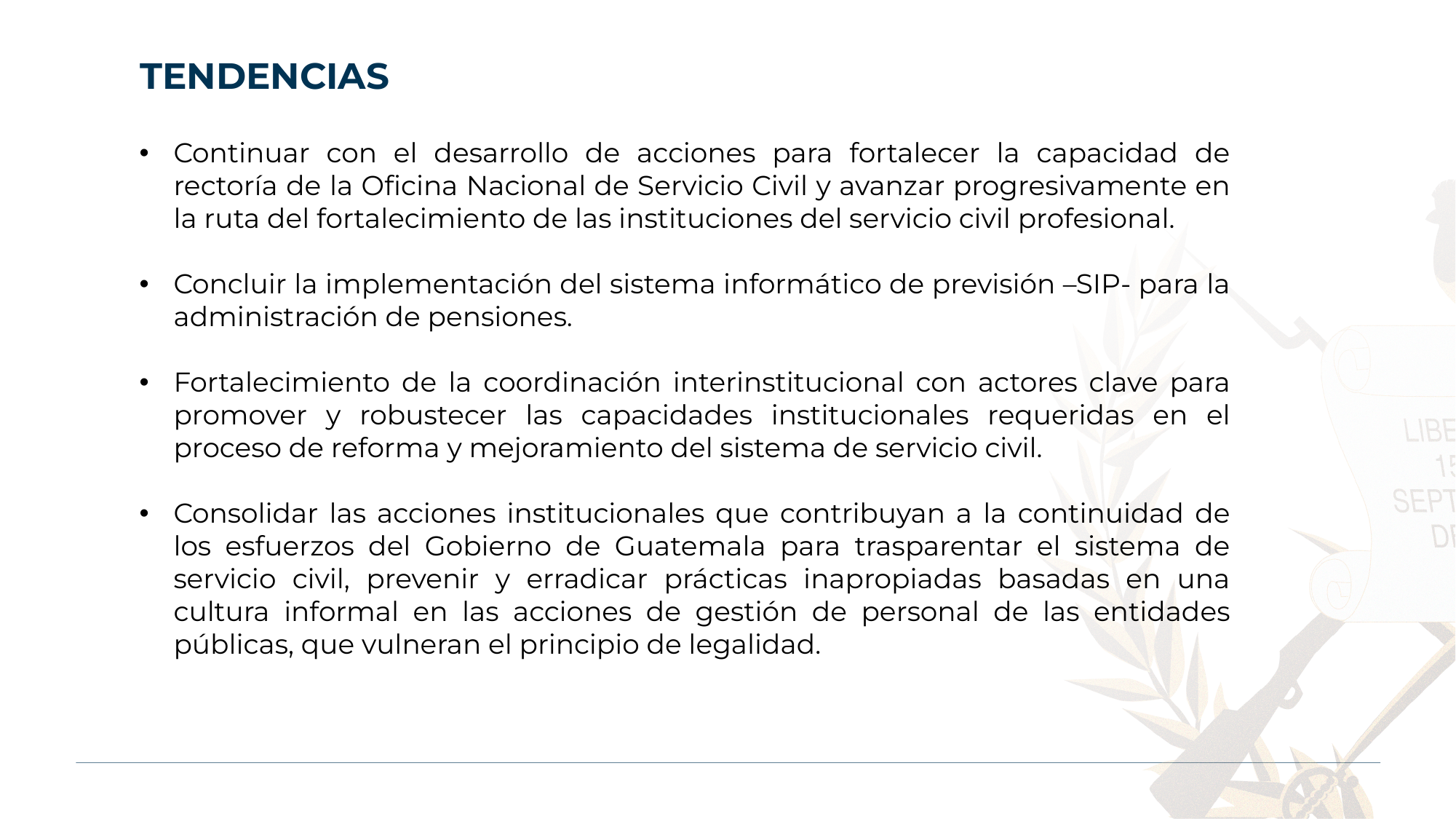

TENDENCIAS

Continuar con el desarrollo de acciones para fortalecer la capacidad de rectoría de la Oficina Nacional de Servicio Civil y avanzar progresivamente en la ruta del fortalecimiento de las instituciones del servicio civil profesional.

Concluir la implementación del sistema informático de previsión –SIP- para la administración de pensiones.

Fortalecimiento de la coordinación interinstitucional con actores clave para promover y robustecer las capacidades institucionales requeridas en el proceso de reforma y mejoramiento del sistema de servicio civil.

Consolidar las acciones institucionales que contribuyan a la continuidad de los esfuerzos del Gobierno de Guatemala para trasparentar el sistema de servicio civil, prevenir y erradicar prácticas inapropiadas basadas en una cultura informal en las acciones de gestión de personal de las entidades públicas, que vulneran el principio de legalidad.